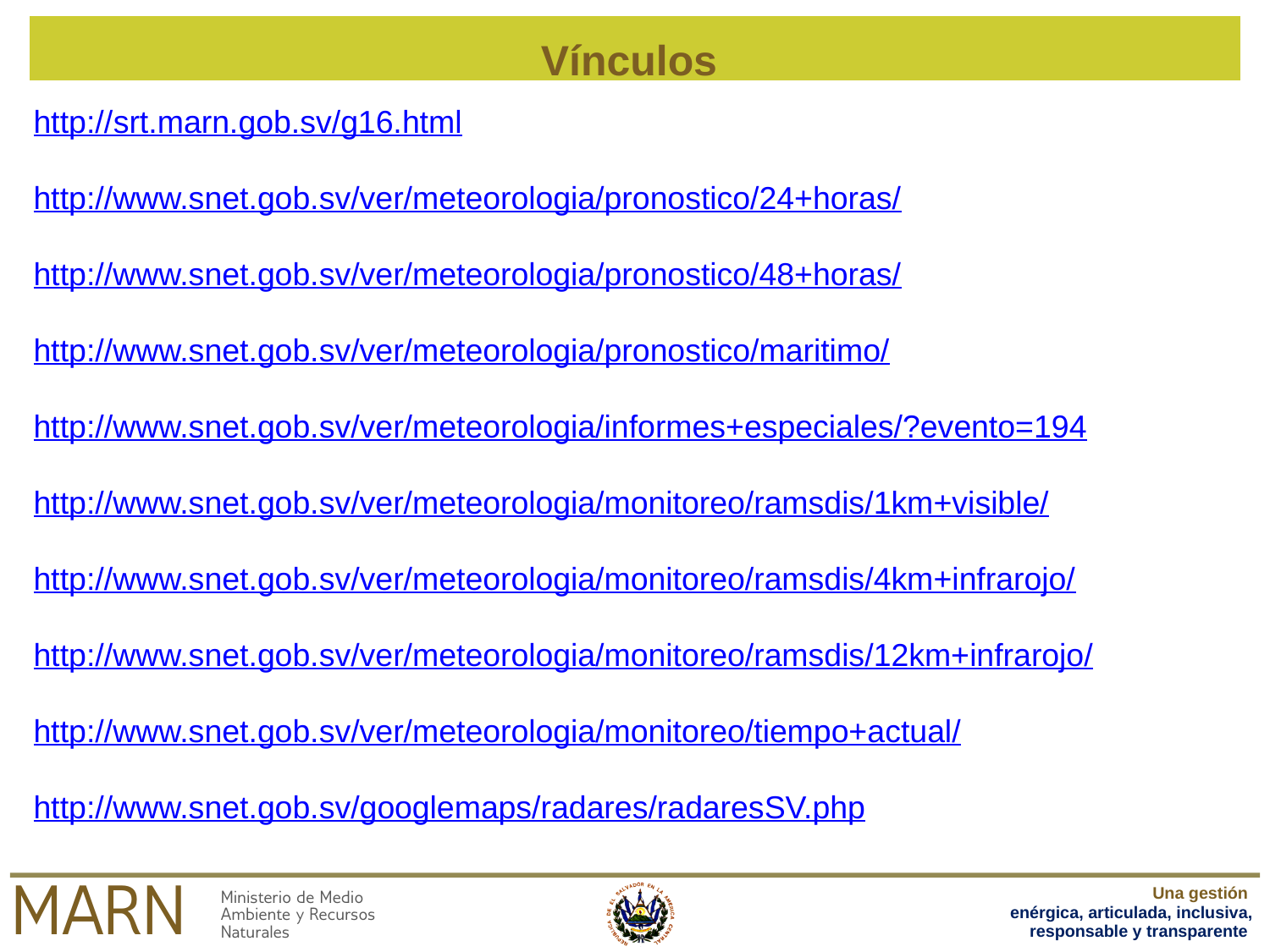

# Vínculos
http://srt.marn.gob.sv/g16.html

http://www.snet.gob.sv/ver/meteorologia/pronostico/24+horas/

http://www.snet.gob.sv/ver/meteorologia/pronostico/48+horas/

http://www.snet.gob.sv/ver/meteorologia/pronostico/maritimo/

http://www.snet.gob.sv/ver/meteorologia/informes+especiales/?evento=194

http://www.snet.gob.sv/ver/meteorologia/monitoreo/ramsdis/1km+visible/

http://www.snet.gob.sv/ver/meteorologia/monitoreo/ramsdis/4km+infrarojo/

http://www.snet.gob.sv/ver/meteorologia/monitoreo/ramsdis/12km+infrarojo/

http://www.snet.gob.sv/ver/meteorologia/monitoreo/tiempo+actual/

http://www.snet.gob.sv/googlemaps/radares/radaresSV.php